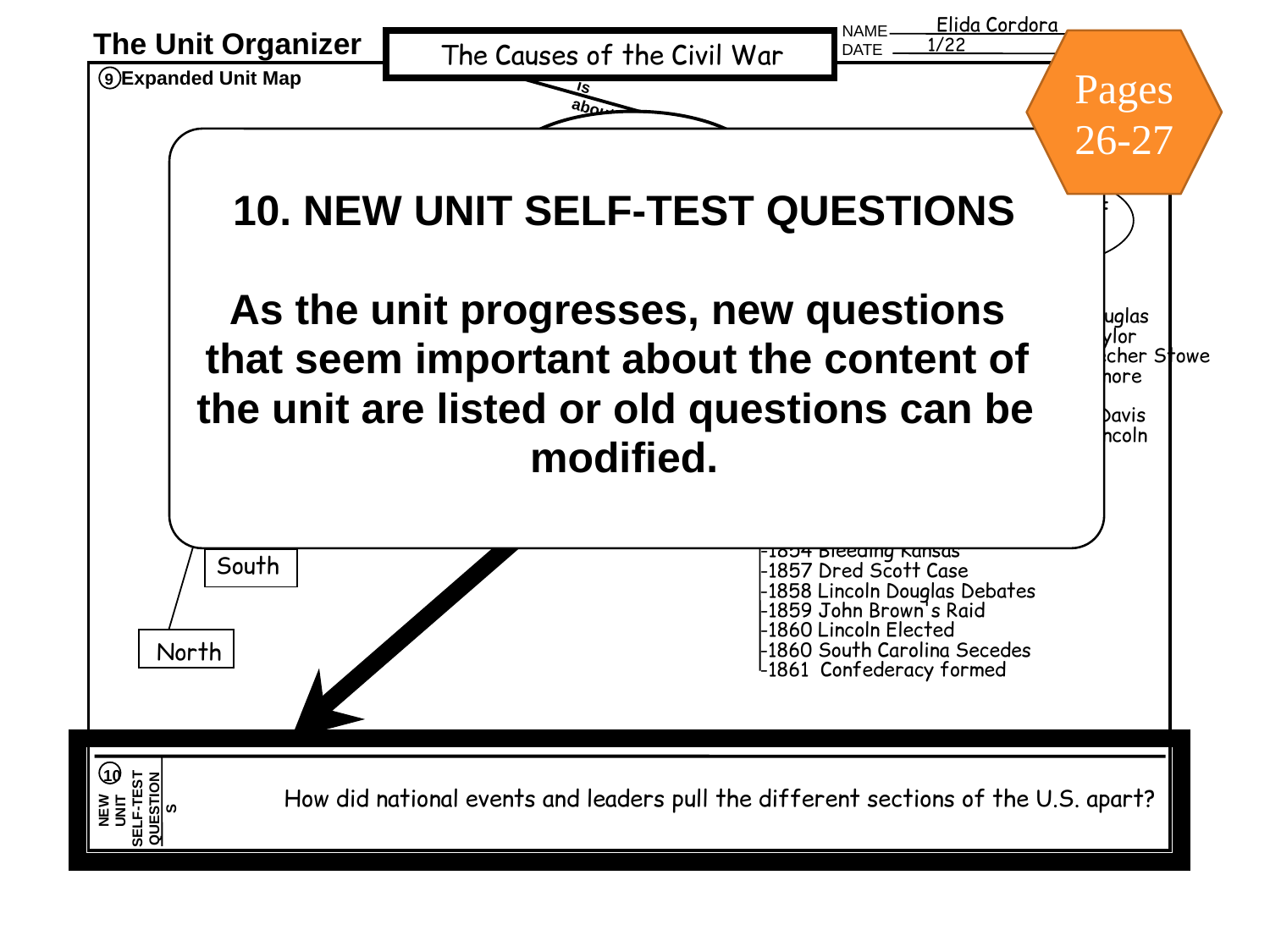

Elida Cordora
NAME
The Unit Organizer

1/22

The Causes of the Civil War
DATE

Expanded Unit Map

9
is about...

Sectionalism
was influenced by
was based on the

Areas of the
Leaders of
pp. 201-236
U.S.
change
developed because of
became greater with
such as

-Henry Clay
Differences
Events in the
-Stephen Douglas
between the
U.S.
-Zachary Taylor
areas
which included the
-Harriet Beecher Stowe
-Douglas Filmore
and included
such as

and included
and included
-John Brown
which included the
which included the

-1820 Missouri Compromise
Social

-Jefferson Davis
Economic
Political
-1846 Mexican War
-Abraham Lincoln
Differences
Differences
Differences
-1850 Compromise of 1850
-1850 Fugitive Slave Law of 1850

West
-1852
Uncle Tom's Cabin

-1854 Kansas-Nebraska Act
-1854 Republican Party formed
-1854 Bleeding Kansas

South
-1857 Dred Scott Case
-1858 Lincoln Douglas Debates
-1859 John Brown's Raid
-1860 Lincoln Elected

North
-1860 South Carolina Secedes
-1861  Confederacy formed

10
NEW
UNIT
SELF-TEST
QUESTIONS
How did national events and leaders pull the different sections of the U.S. apart?

Pages 26-27

10. NEW UNIT SELF-TEST QUESTIONS
As the unit progresses, new questions
that seem important about the content of
the unit are listed or old questions can be
modified.